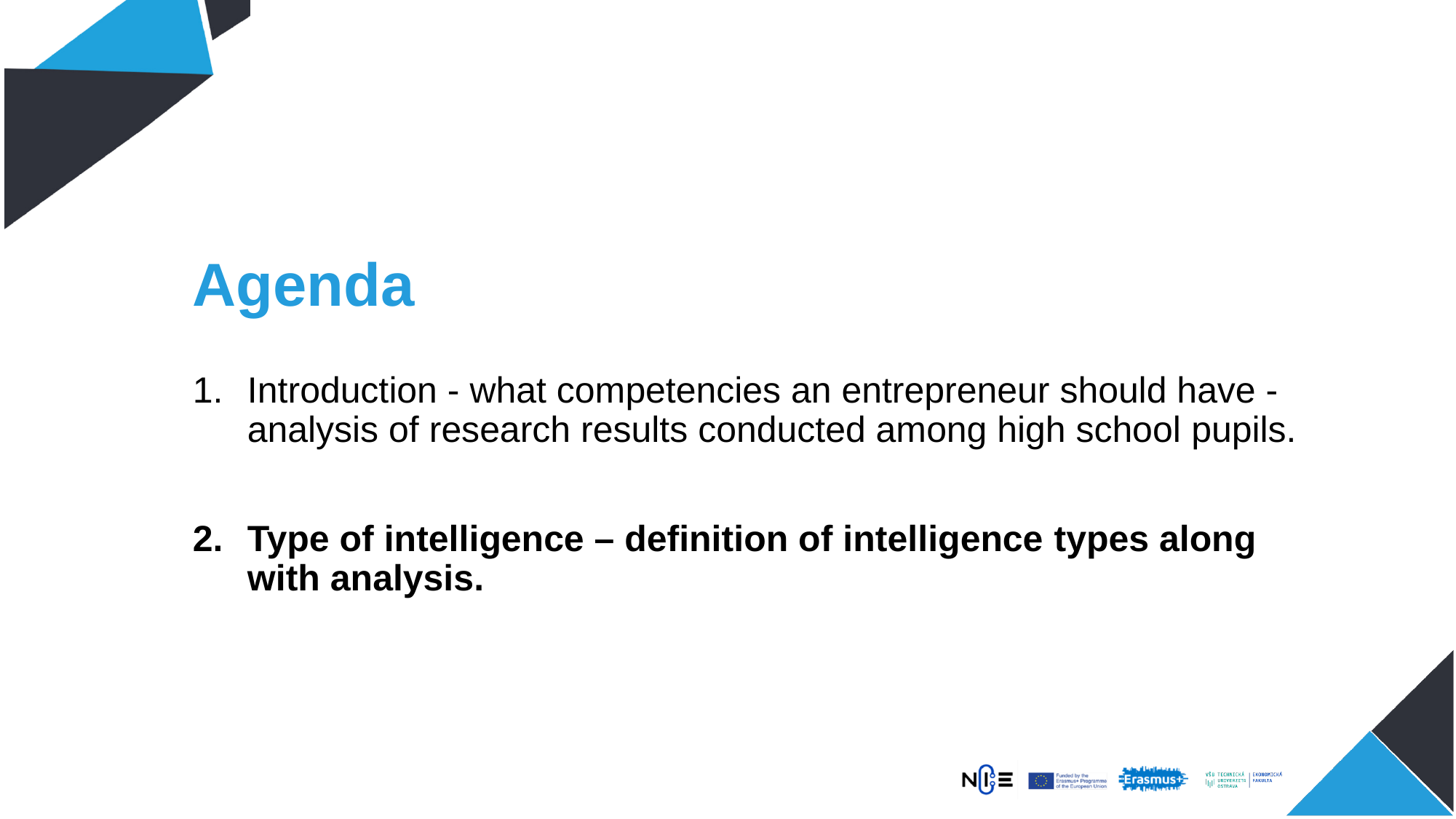

# Agenda
Introduction - what competencies an entrepreneur should have - analysis of research results conducted among high school pupils.

Type of intelligence – definition of intelligence types along with analysis.